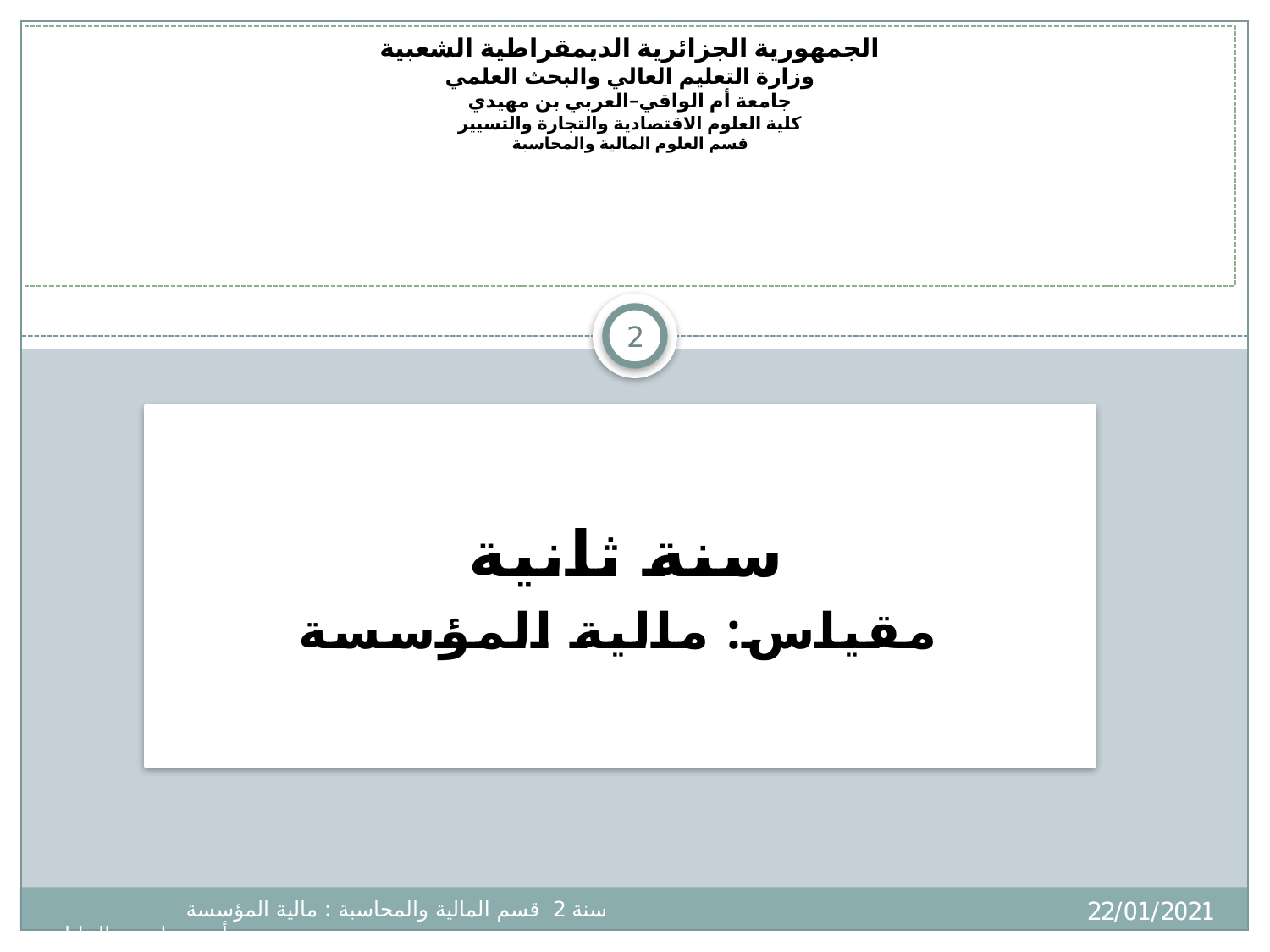

# الجمهورية الجزائرية الديمقراطية الشعبية وزارة التعليم العالي والبحث العلمي جامعة أم الواقي–العربي بن مهيدي كلية العلوم الاقتصادية والتجارة والتسيير قسم العلوم المالية والمحاسبة
2
سنة ثانية
مقياس: مالية المؤسسة
22/01/2021
سنة 2  قسم المالية والمحاسبة : مالية المؤسسة                       أ. د بوداح عبدالجليل